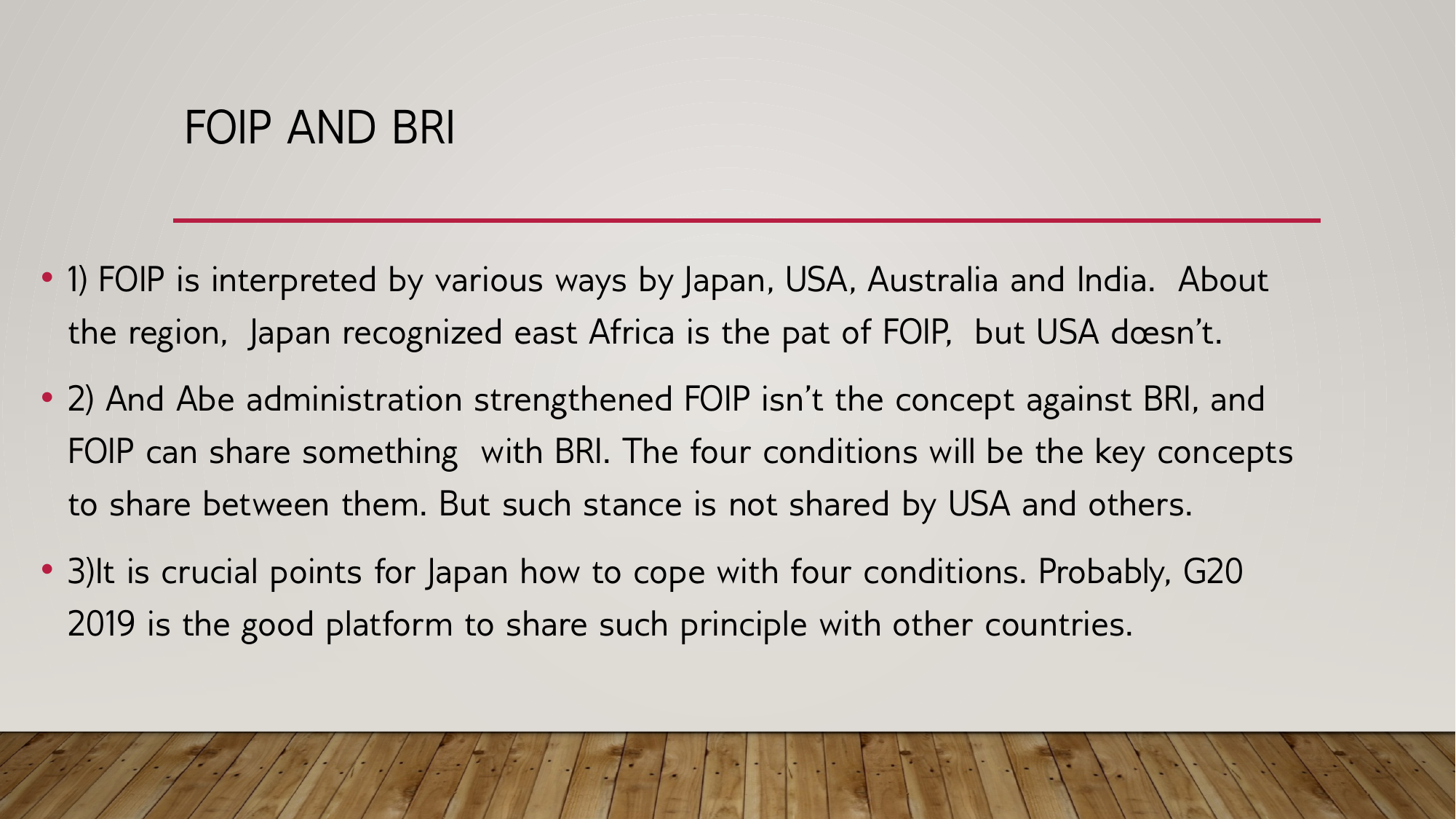

# FOIP and BRI
1) FOIP is interpreted by various ways by Japan, USA, Australia and India.  About the region,  Japan recognized east Africa is the pat of FOIP,  but USA doesn’t.
2) And Abe administration strengthened FOIP isn’t the concept against BRI, and FOIP can share something  with BRI. The four conditions will be the key concepts to share between them. But such stance is not shared by USA and others.
3)It is crucial points for Japan how to cope with four conditions. Probably, G20 2019 is the good platform to share such principle with other countries.